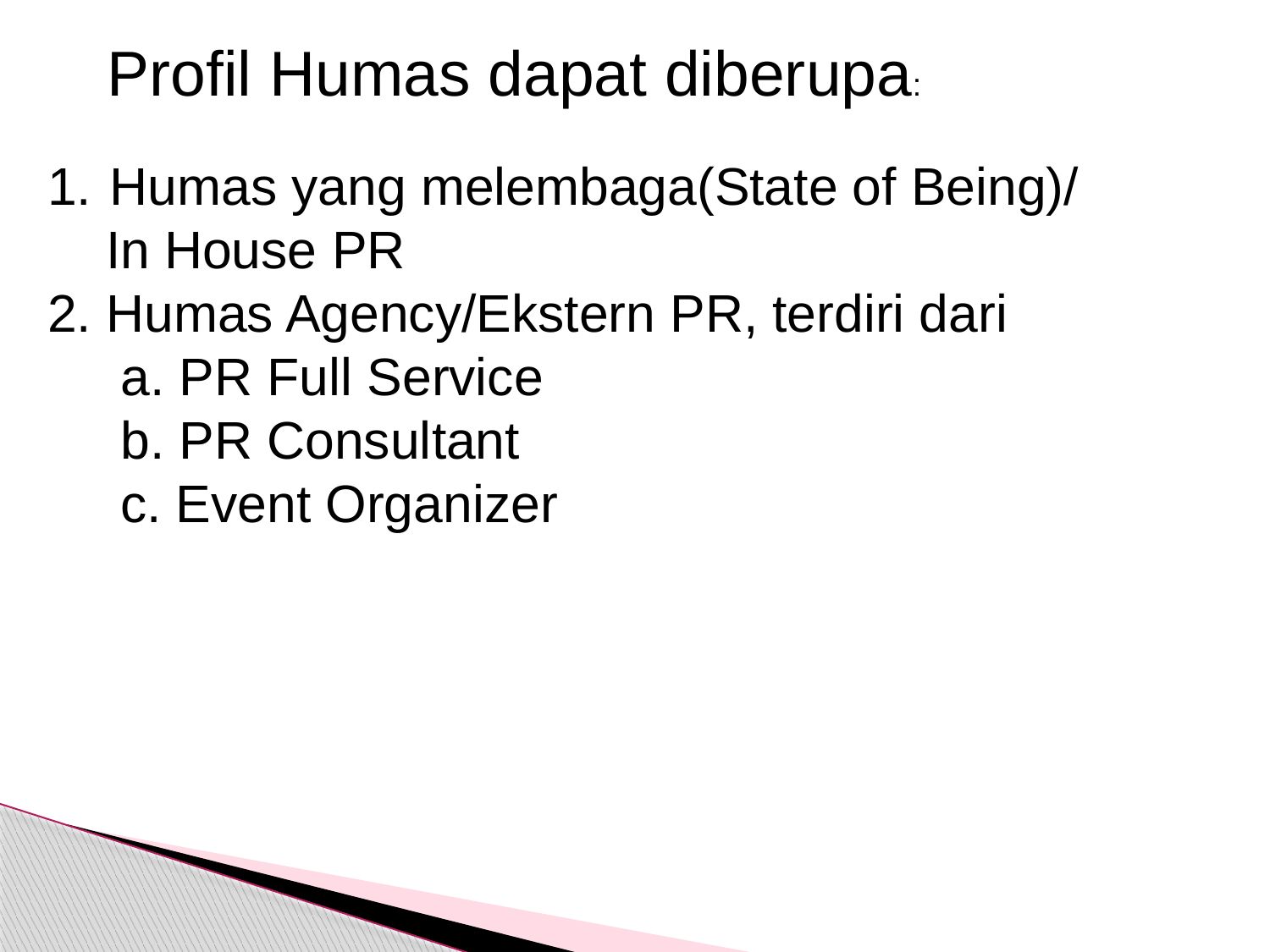

Profil Humas dapat diberupa:
 Humas yang melembaga(State of Being)/
    In House PR
2. Humas Agency/Ekstern PR, terdiri dari
     a. PR Full Service
     b. PR Consultant
     c. Event Organizer